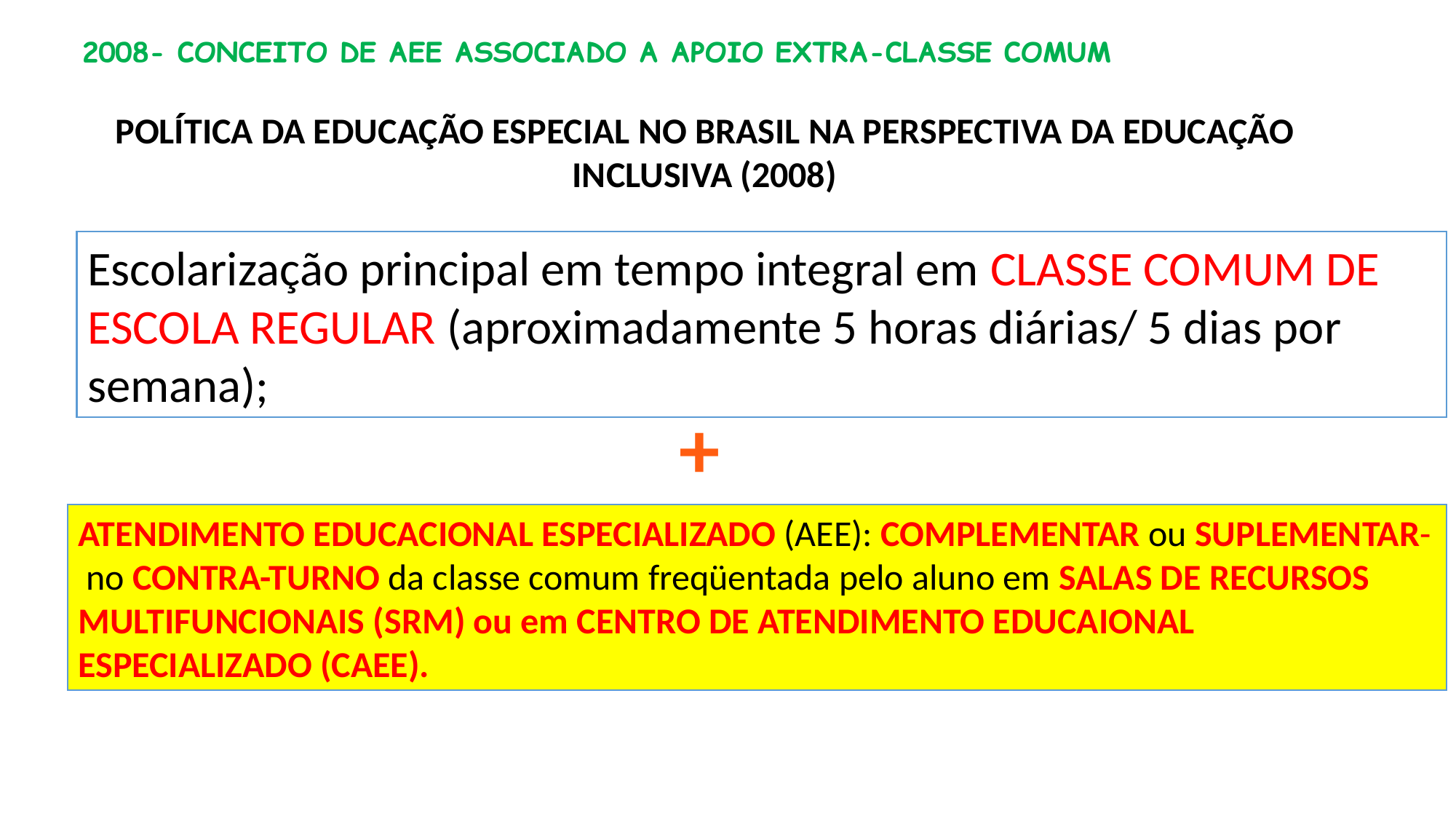

2008- CONCEITO DE AEE ASSOCIADO A APOIO EXTRA-CLASSE COMUM
POLÍTICA DA EDUCAÇÃO ESPECIAL NO BRASIL NA PERSPECTIVA DA EDUCAÇÃO INCLUSIVA (2008)
Escolarização principal em tempo integral em CLASSE COMUM DE ESCOLA REGULAR (aproximadamente 5 horas diárias/ 5 dias por semana);
+
ATENDIMENTO EDUCACIONAL ESPECIALIZADO (AEE): COMPLEMENTAR ou SUPLEMENTAR-  no CONTRA-TURNO da classe comum freqüentada pelo aluno em SALAS DE RECURSOS MULTIFUNCIONAIS (SRM) ou em CENTRO DE ATENDIMENTO EDUCAIONAL  ESPECIALIZADO (CAEE).